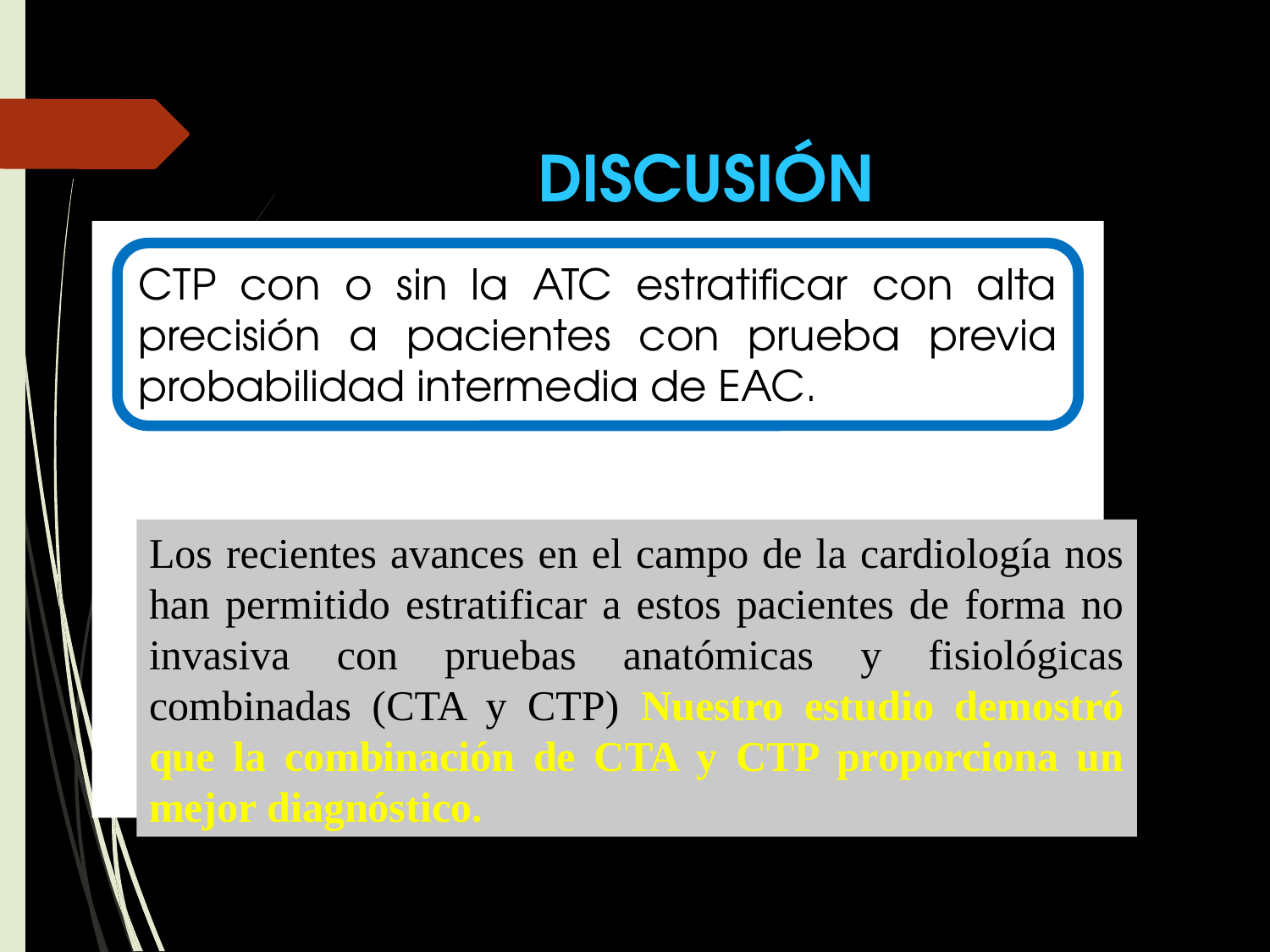

DISCUSIÓN

CTP con o sin la ATC estratificar con alta precisión a pacientes con prueba previa probabilidad intermedia de EAC.
Los recientes avances en el campo de la cardiología nos han permitido estratificar a estos pacientes de forma no invasiva con pruebas anatómicas y fisiológicas combinadas (CTA y CTP) Nuestro estudio demostró que la combinación de CTA y CTP proporciona un mejor diagnóstico.